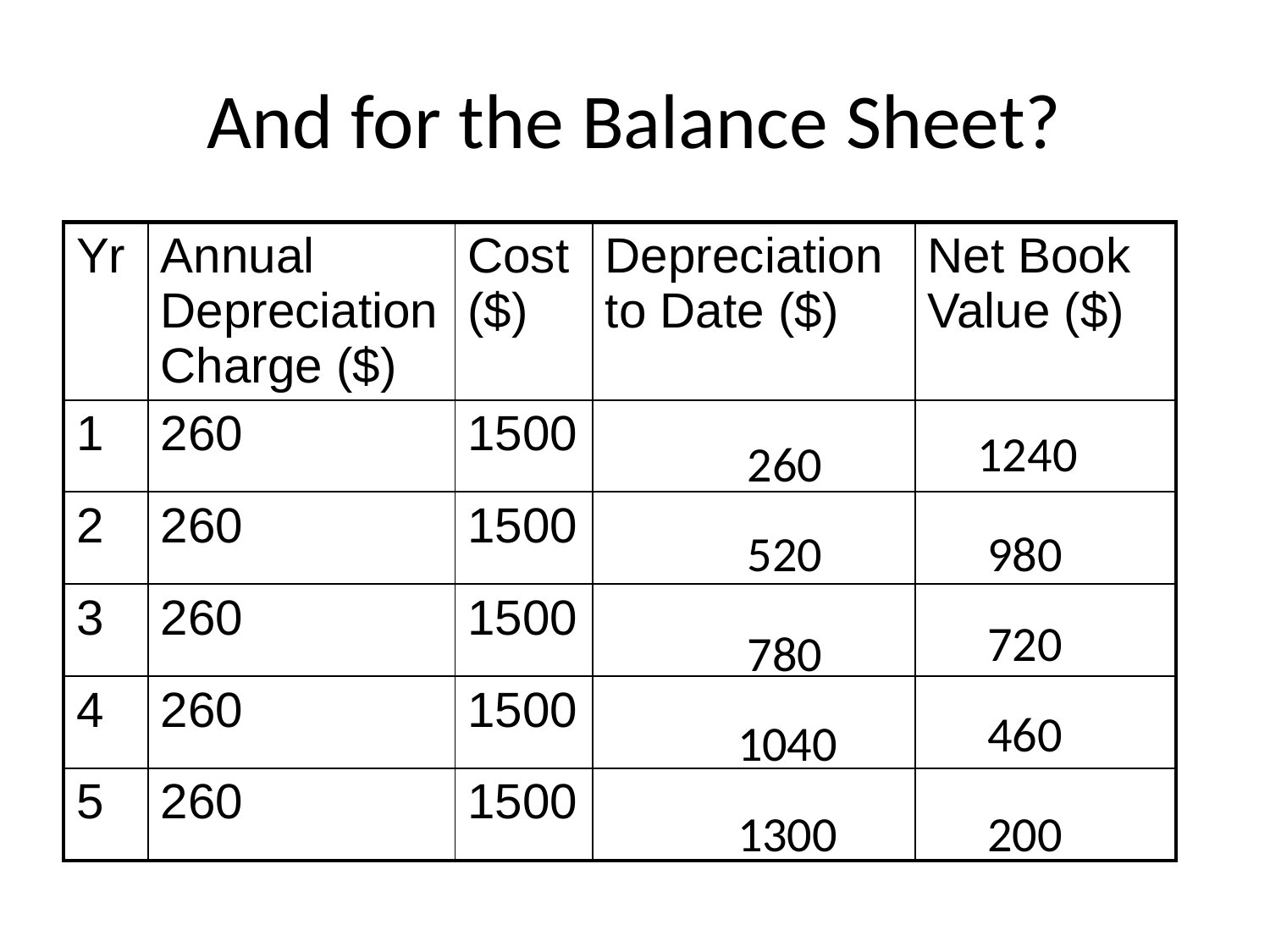

# And for the Balance Sheet?
| Yr | Annual Depreciation Charge ($) | Cost ($) | Depreciation to Date ($) | Net Book Value ($) |
| --- | --- | --- | --- | --- |
| 1 | 260 | 1500 |  |  |
| 2 | 260 | 1500 |  |  |
| 3 | 260 | 1500 |  |  |
| 4 | 260 | 1500 |  |  |
| 5 | 260 | 1500 |  |  |
1240

260
520
980
720
780
460
1040
1300
200